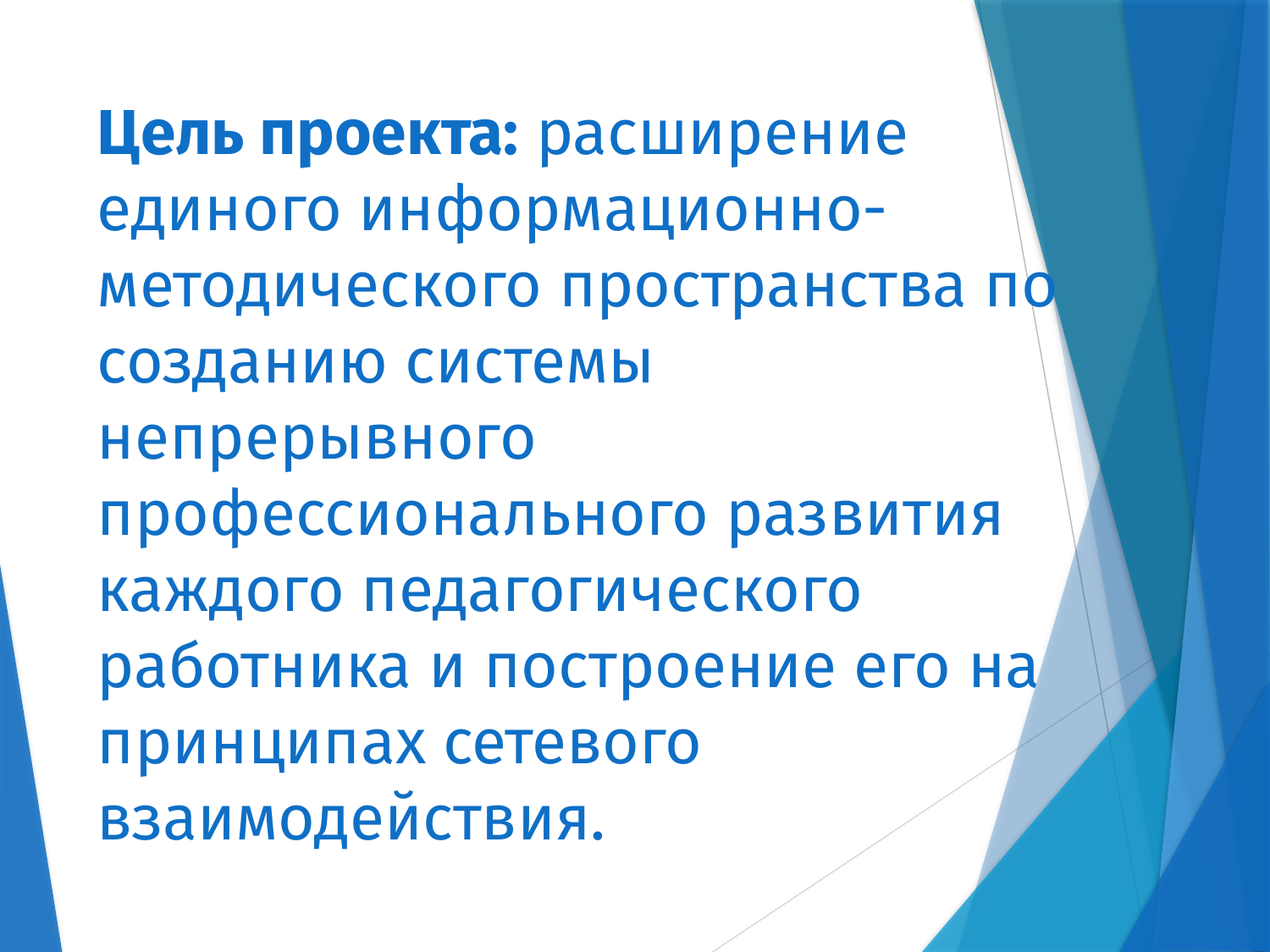

# Цель проекта: расширение единого информационно-методического пространства по созданию системы непрерывного профессионального развития каждого педагогического работника и построение его на принципах сетевого взаимодействия.